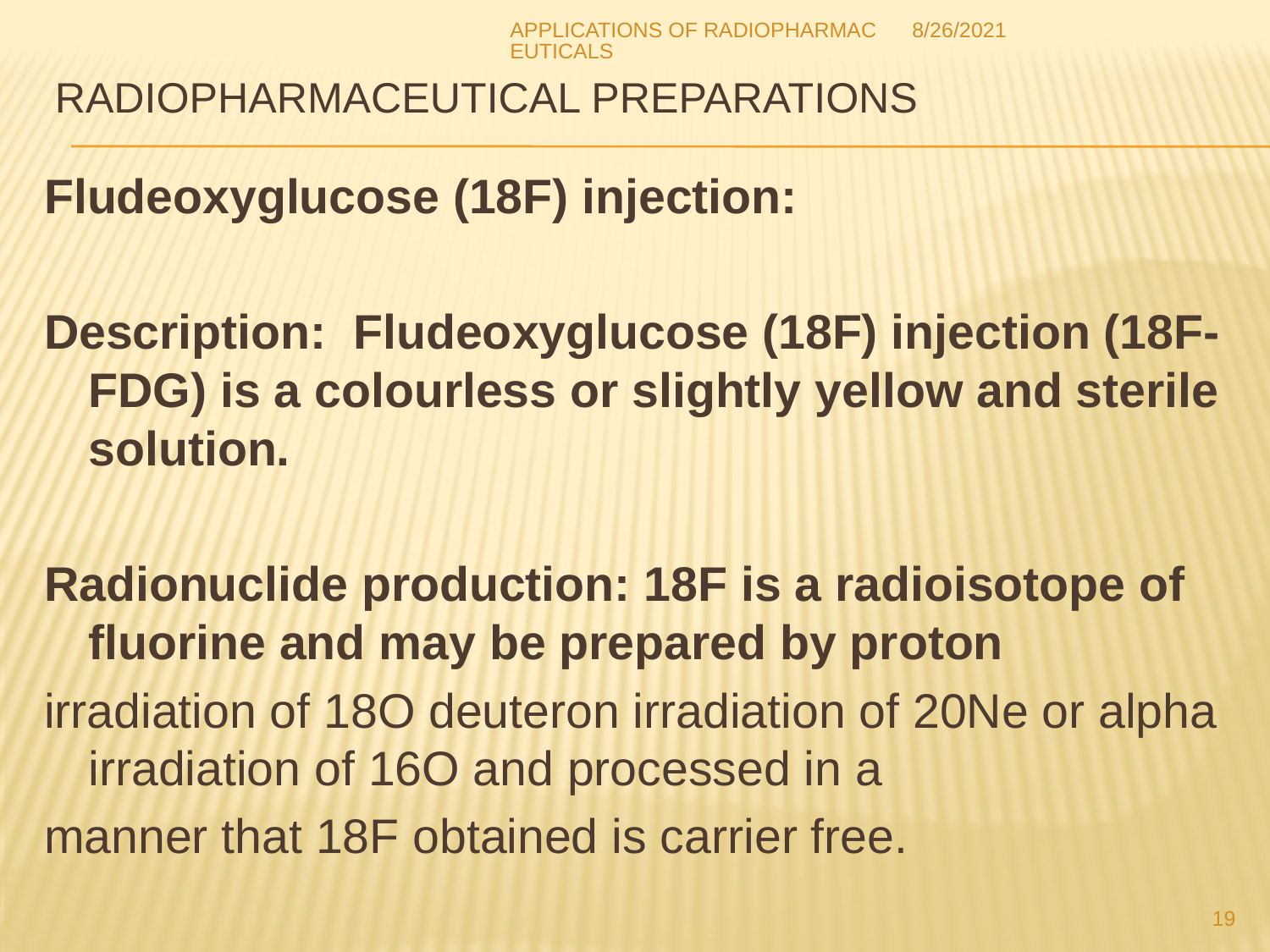

APPLICATIONS OF RADIOPHARMACEUTICALS
8/26/2021
# Radiopharmaceutical preparations
Fludeoxyglucose (18F) injection:

Description:  Fludeoxyglucose (18F) injection (18F-FDG) is a colourless or slightly yellow and sterile solution.

Radionuclide production: 18F is a radioisotope of fluorine and may be prepared by proton
irradiation of 18O deuteron irradiation of 20Ne or alpha irradiation of 16O and processed in a
manner that 18F obtained is carrier free.

19